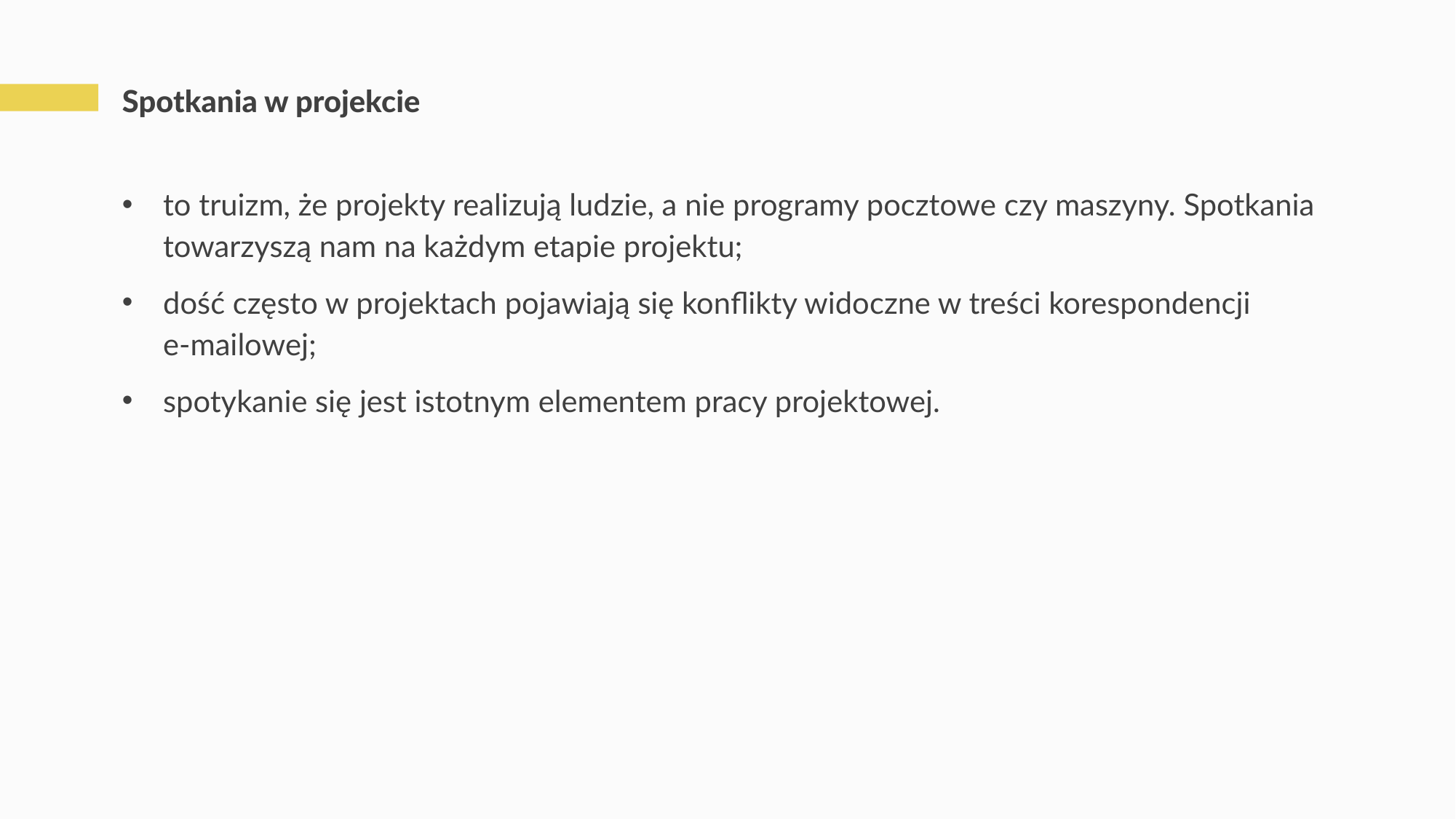

# Spotkania w projekcie
to truizm, że projekty realizują ludzie, a nie programy pocztowe czy maszyny. Spotkania towarzyszą nam na każdym etapie projektu;
dość często w projektach pojawiają się konflikty widoczne w treści korespondencji
e-mailowej;
spotykanie się jest istotnym elementem pracy projektowej.